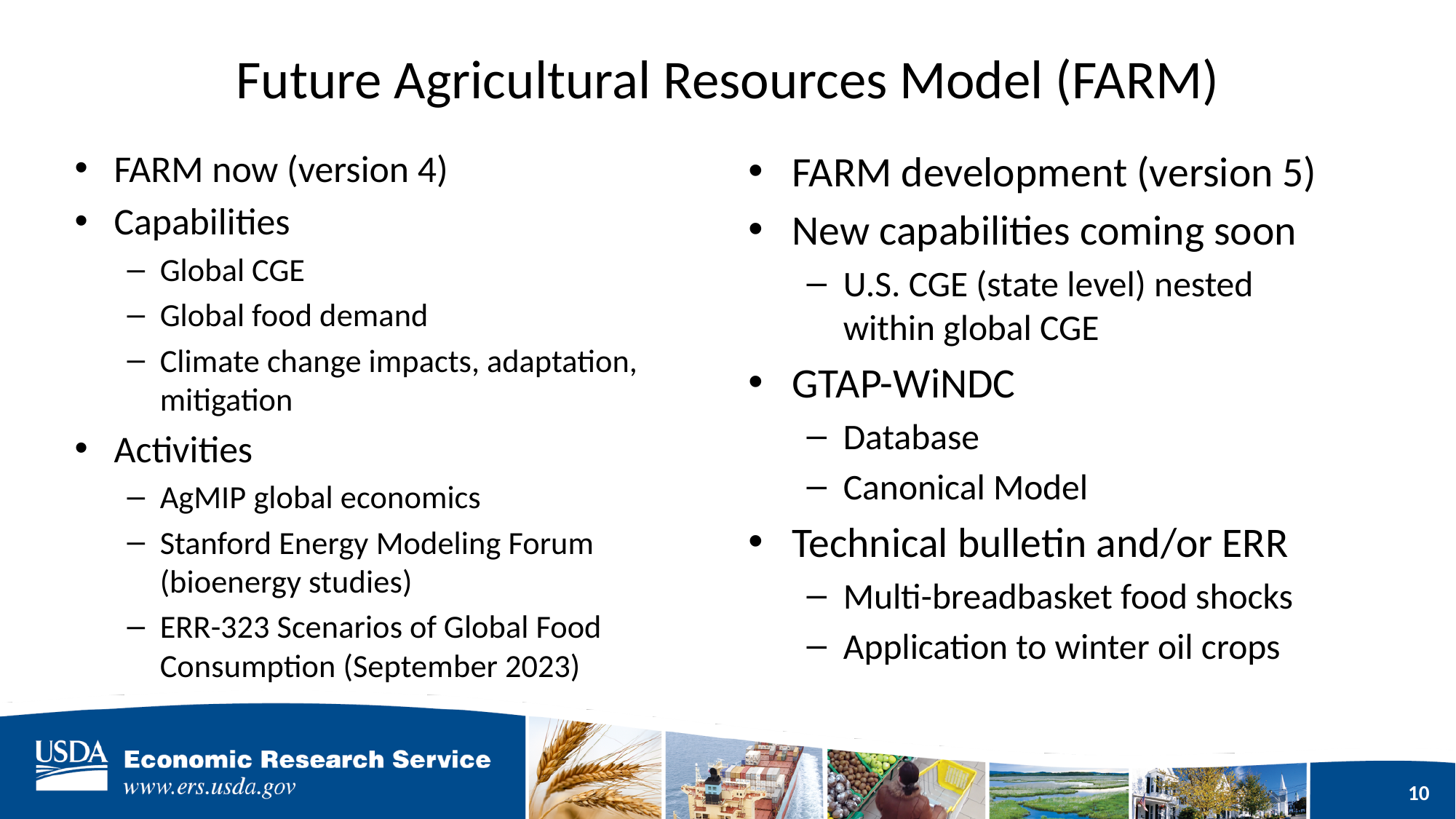

# Future Agricultural Resources Model (FARM)
FARM now (version 4)
Capabilities
Global CGE
Global food demand
Climate change impacts, adaptation, mitigation
Activities
AgMIP global economics
Stanford Energy Modeling Forum (bioenergy studies)
ERR-323 Scenarios of Global Food Consumption (September 2023)

FARM development (version 5)
New capabilities coming soon
U.S. CGE (state level) nested within global CGE
GTAP-WiNDC
Database
Canonical Model
Technical bulletin and/or ERR
Multi-breadbasket food shocks
Application to winter oil crops